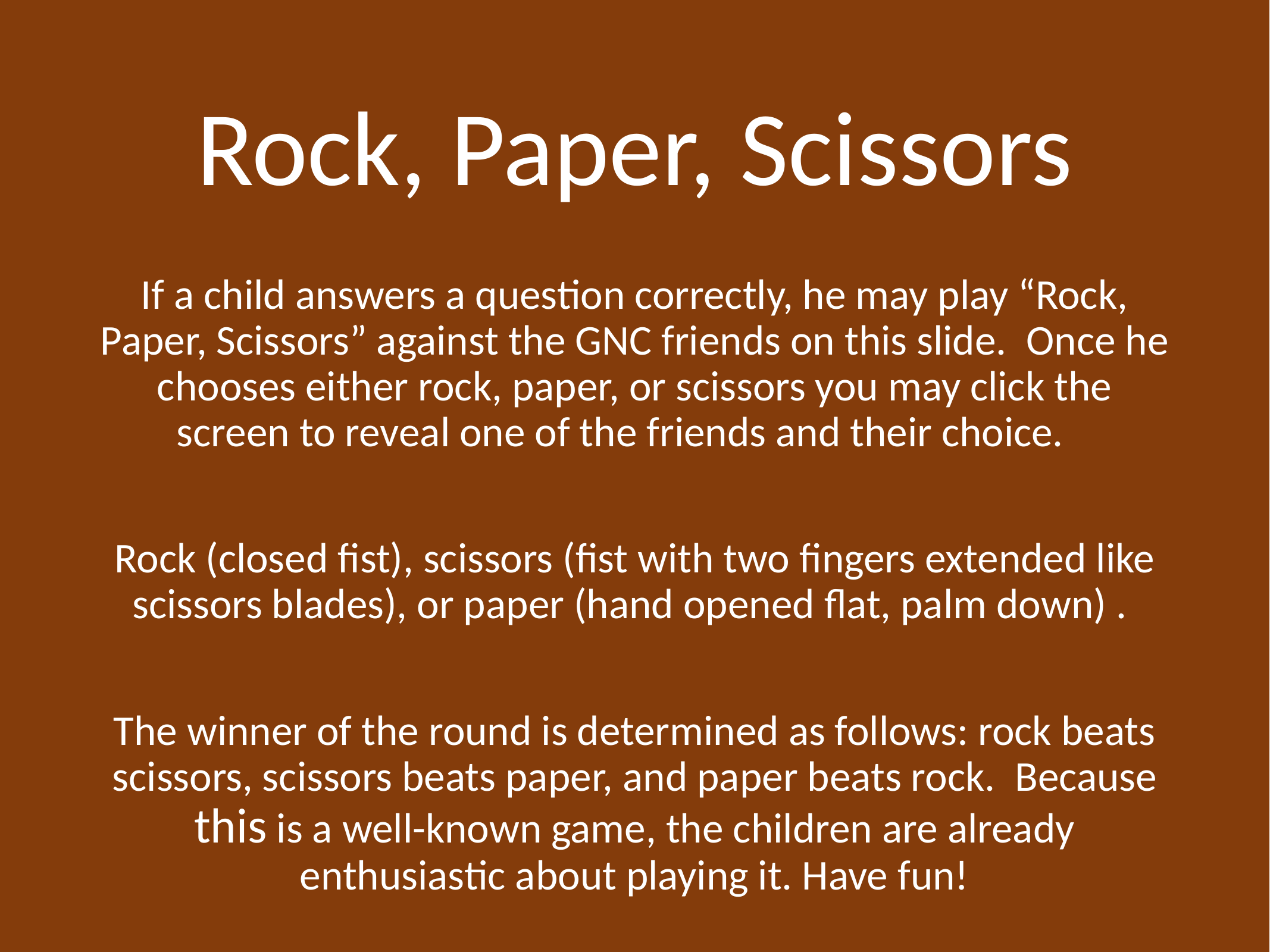

# Rock, Paper, Scissors
If a child answers a question correctly, he may play “Rock, Paper, Scissors” against the GNC friends on this slide.  Once he chooses either rock, paper, or scissors you may click the screen to reveal one of the friends and their choice.

Rock (closed fist), scissors (fist with two fingers extended like scissors blades), or paper (hand opened flat, palm down) .

The winner of the round is determined as follows: rock beats scissors, scissors beats paper, and paper beats rock.  Because this is a well-known game, the children are already enthusiastic about playing it. Have fun!